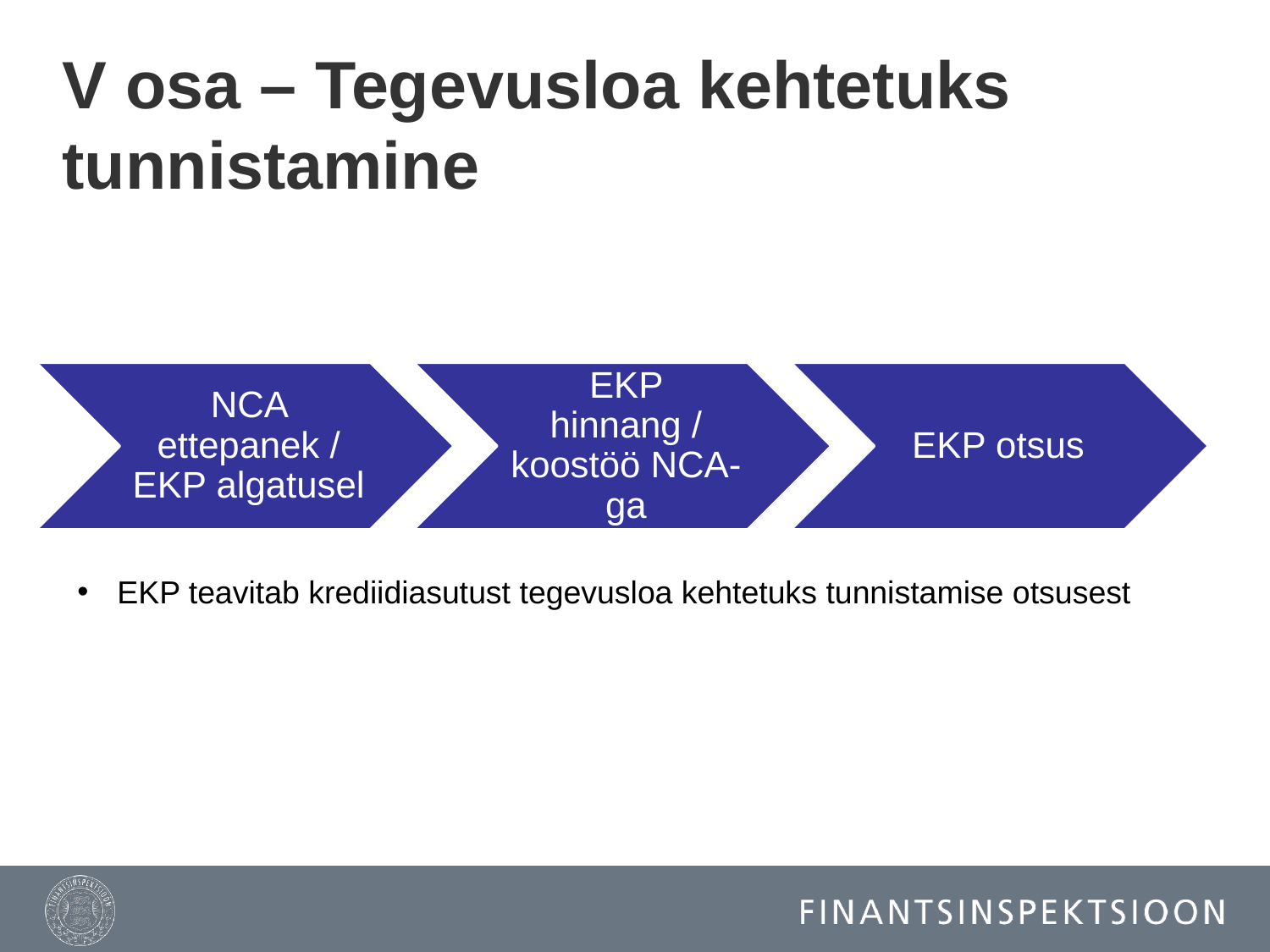

# V osa – Tegevusloa kehtetuks tunnistamine
NCA ettepanek / EKP algatusel
EKP hinnang / koostöö NCA-ga
EKP otsus
EKP teavitab krediidiasutust tegevusloa kehtetuks tunnistamise otsusest